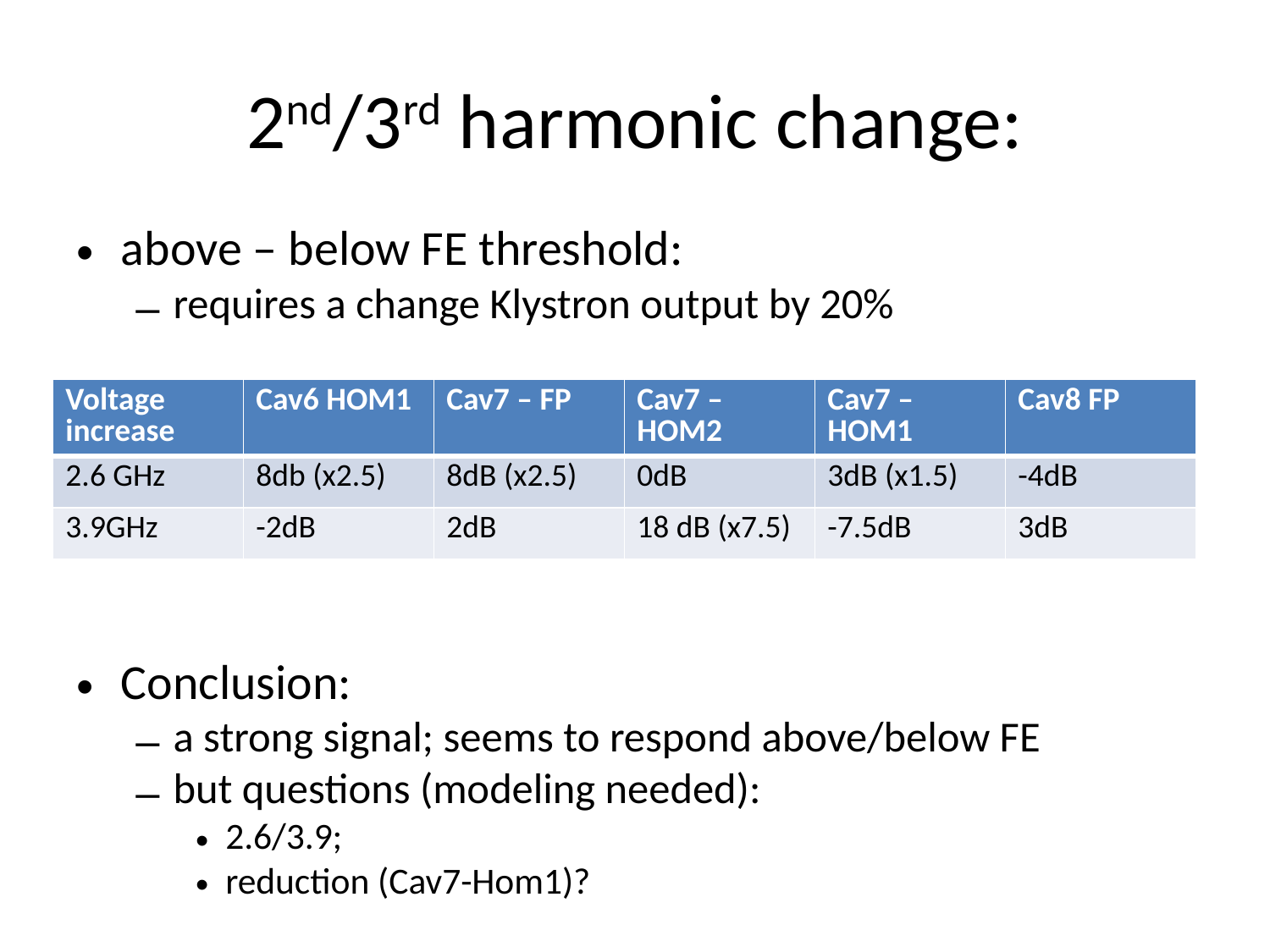

# 2nd/3rd harmonic change:
above – below FE threshold:
requires a change Klystron output by 20%

Conclusion:
a strong signal; seems to respond above/below FE
but questions (modeling needed):
2.6/3.9;
reduction (Cav7-Hom1)?

| Voltage increase | Cav6 HOM1 | Cav7 – FP | Cav7 – HOM2 | Cav7 – HOM1 | Cav8 FP |
| --- | --- | --- | --- | --- | --- |
| 2.6 GHz | 8db (x2.5) | 8dB (x2.5) | 0dB | 3dB (x1.5) | -4dB |
| 3.9GHz | -2dB | 2dB | 18 dB (x7.5) | -7.5dB | 3dB |